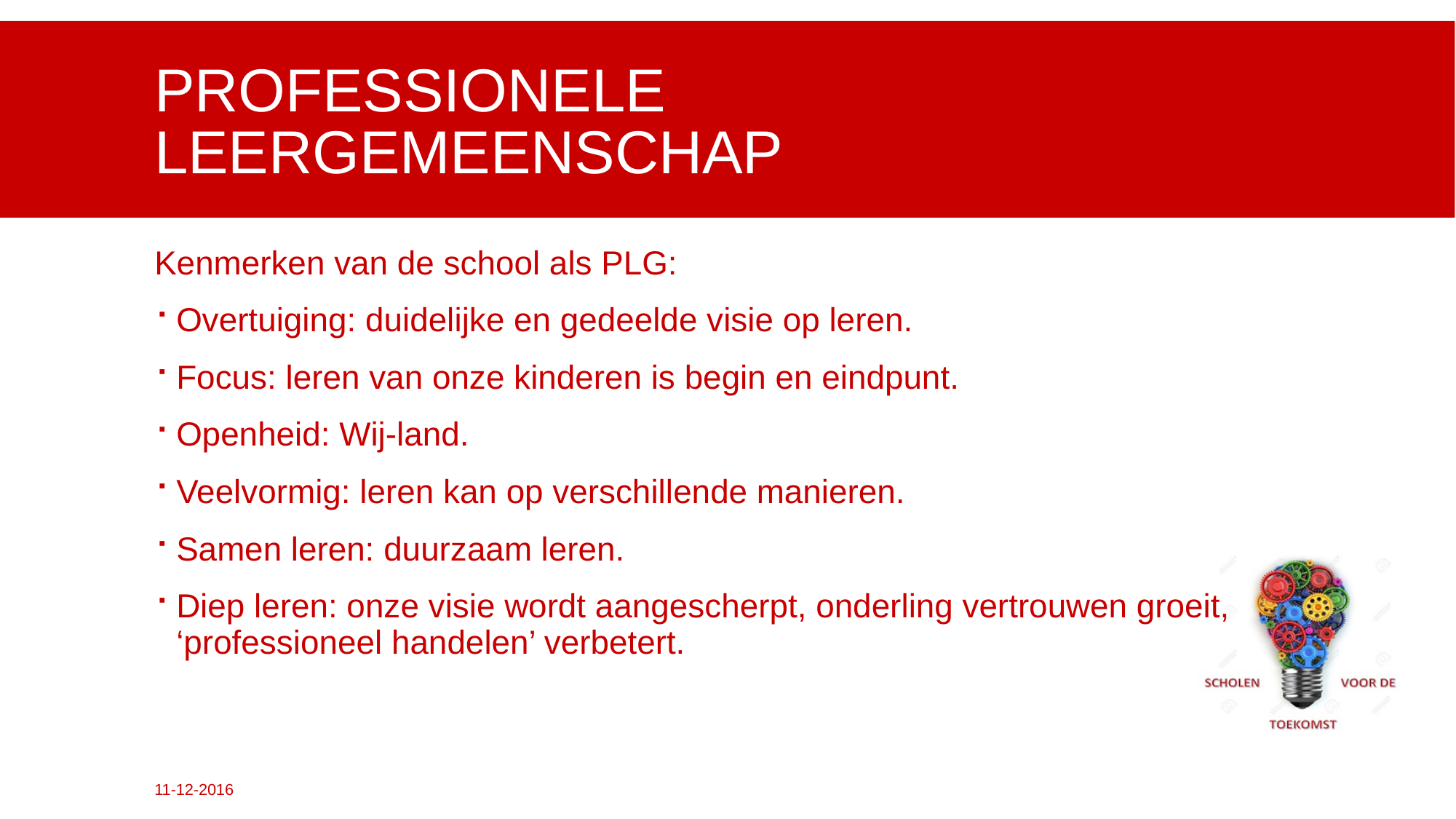

# Professionele leergemeenschap
Kenmerken van de school als PLG:
Overtuiging: duidelijke en gedeelde visie op leren.
Focus: leren van onze kinderen is begin en eindpunt.
Openheid: Wij-land.
Veelvormig: leren kan op verschillende manieren.
Samen leren: duurzaam leren.
Diep leren: onze visie wordt aangescherpt, onderling vertrouwen groeit, ‘professioneel handelen’ verbetert.

11-12-2016